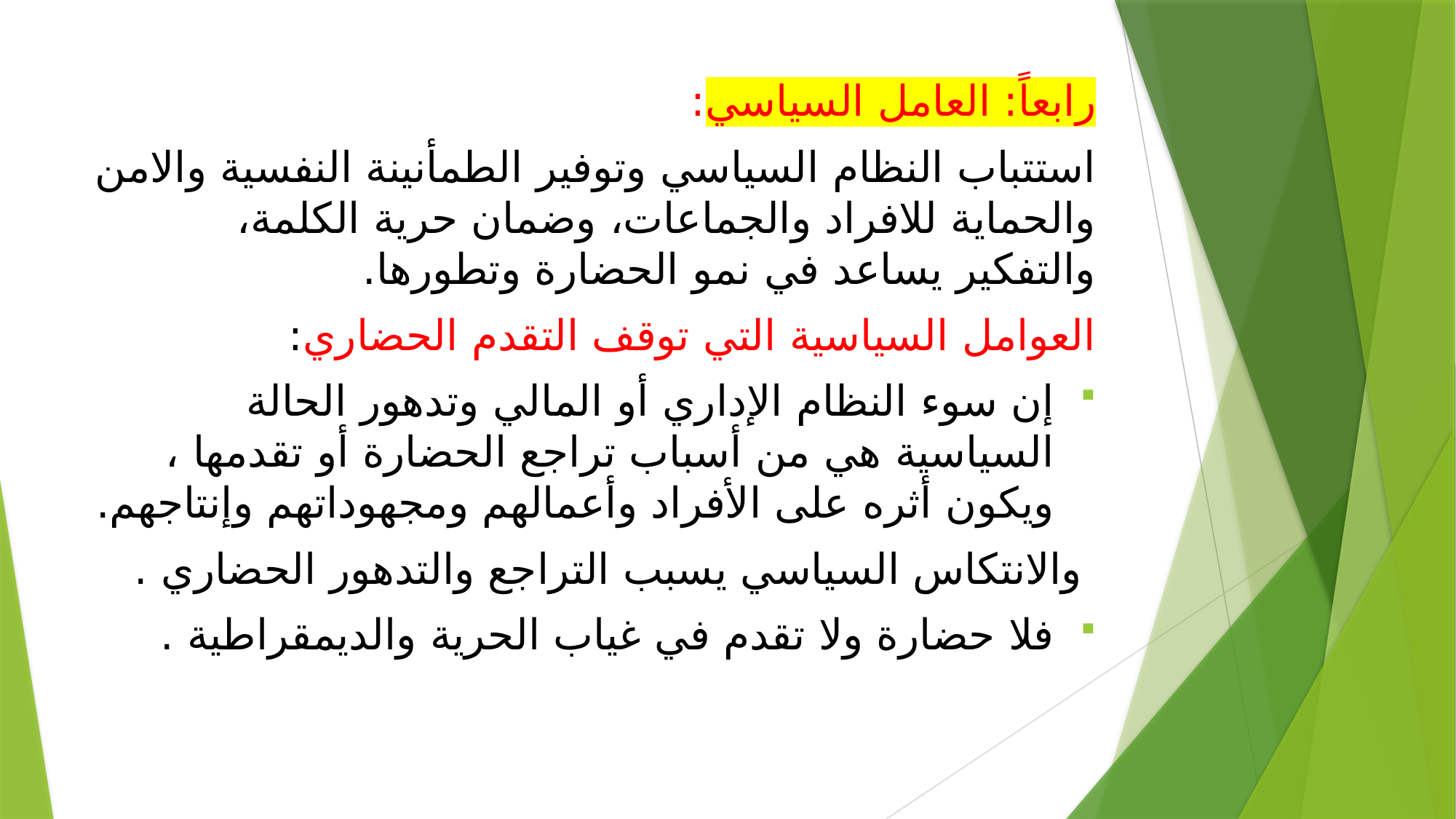

رابعاً: العامل السياسي:
استتباب النظام السياسي وتوفير الطمأنينة النفسية والامن والحماية للافراد والجماعات، وضمان حرية الكلمة، والتفكير يساعد في نمو الحضارة وتطورها.
العوامل السياسية التي توقف التقدم الحضاري:
إن سوء النظام الإداري أو المالي وتدهور الحالة السياسية هي من أسباب تراجع الحضارة أو تقدمها ، ويكون أثره على الأفراد وأعمالهم ومجهوداتهم وإنتاجهم.
 والانتكاس السياسي يسبب التراجع والتدهور الحضاري .
فلا حضارة ولا تقدم في غياب الحرية والديمقراطية .